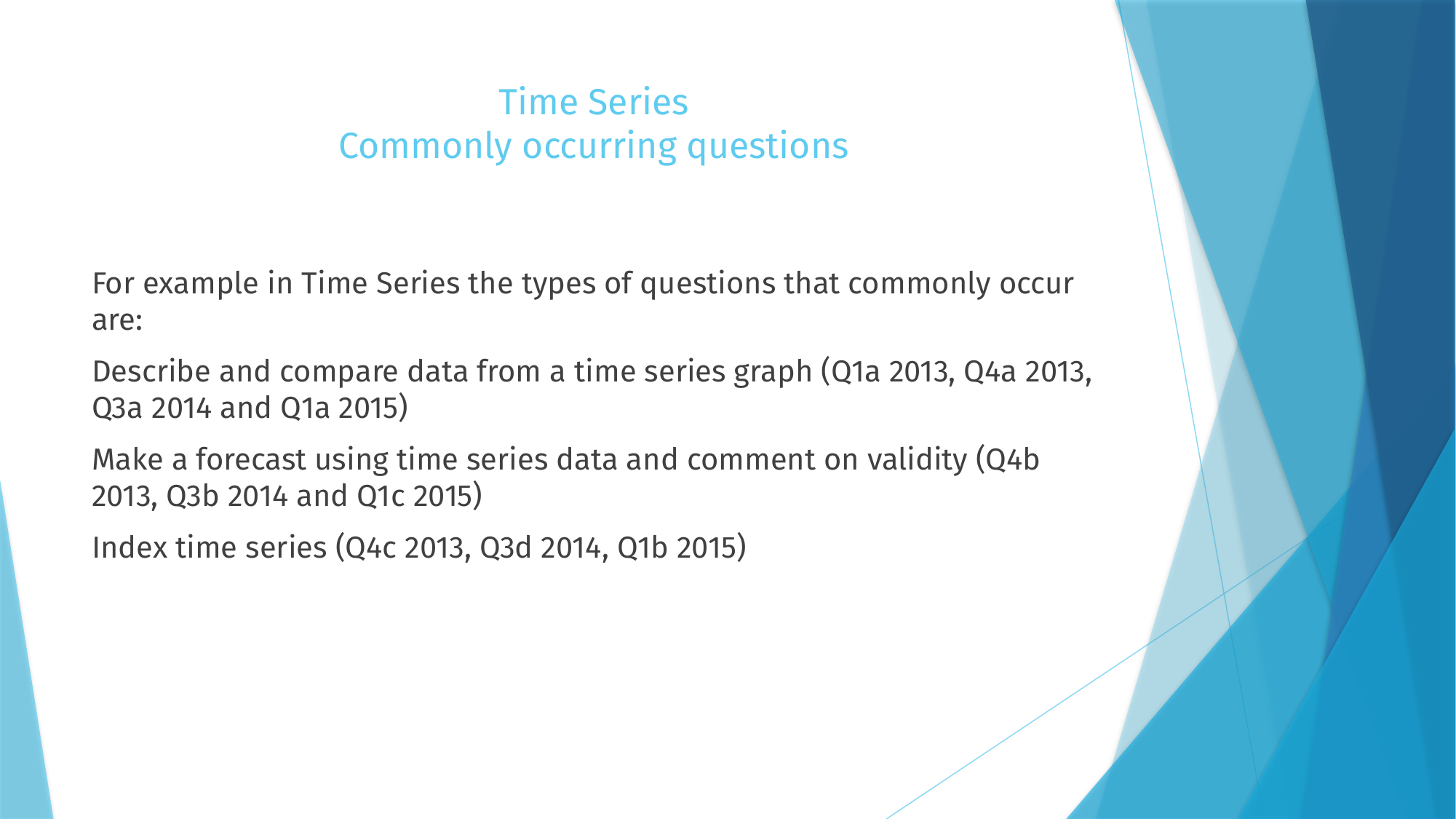

# Time Series Commonly occurring questions
For example in Time Series the types of questions that commonly occur are:
Describe and compare data from a time series graph (Q1a 2013, Q4a 2013, Q3a 2014 and Q1a 2015)
Make a forecast using time series data and comment on validity (Q4b 2013, Q3b 2014 and Q1c 2015)
Index time series (Q4c 2013, Q3d 2014, Q1b 2015)